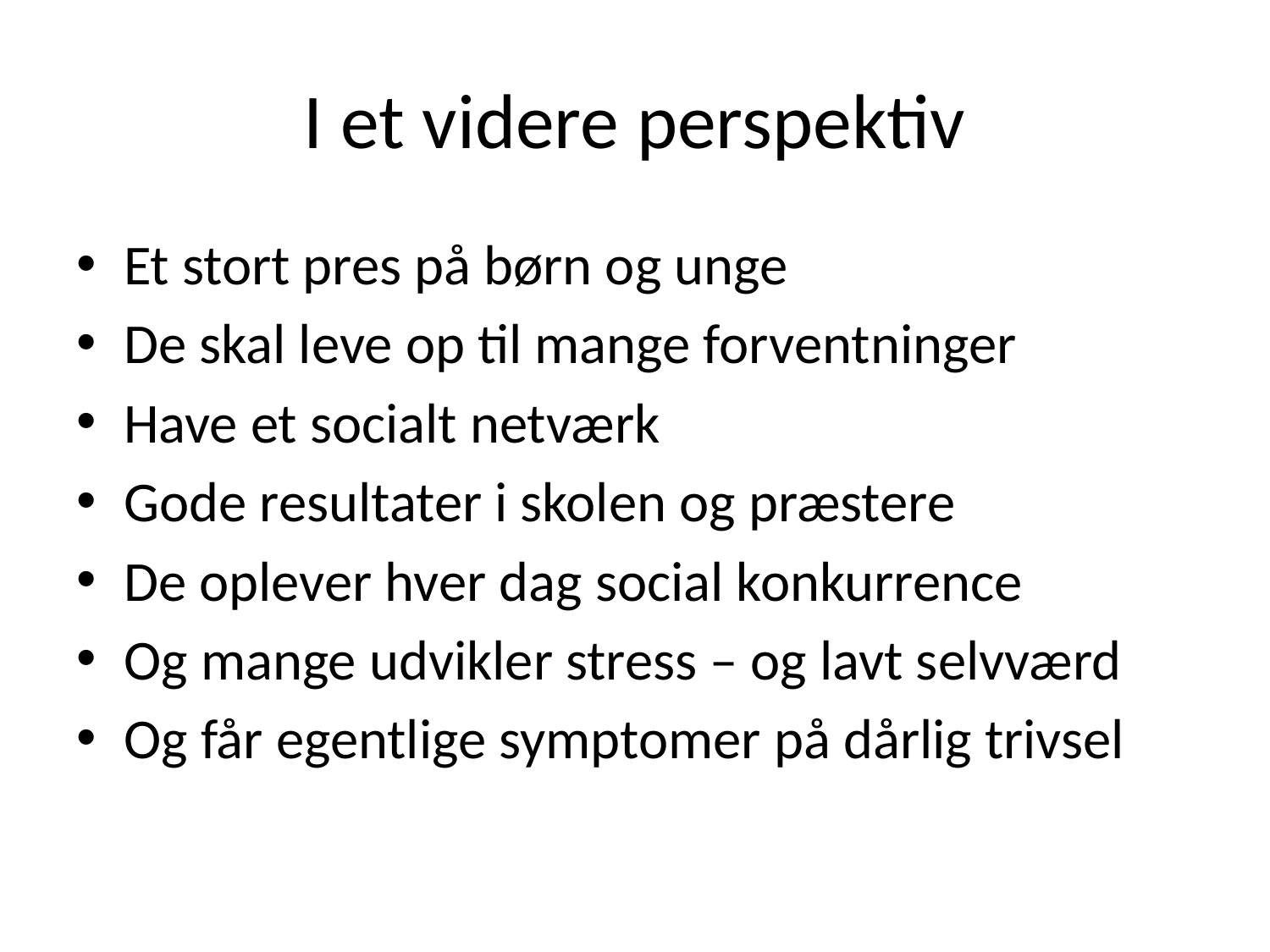

# I et videre perspektiv
Et stort pres på børn og unge
De skal leve op til mange forventninger
Have et socialt netværk
Gode resultater i skolen og præstere
De oplever hver dag social konkurrence
Og mange udvikler stress – og lavt selvværd
Og får egentlige symptomer på dårlig trivsel